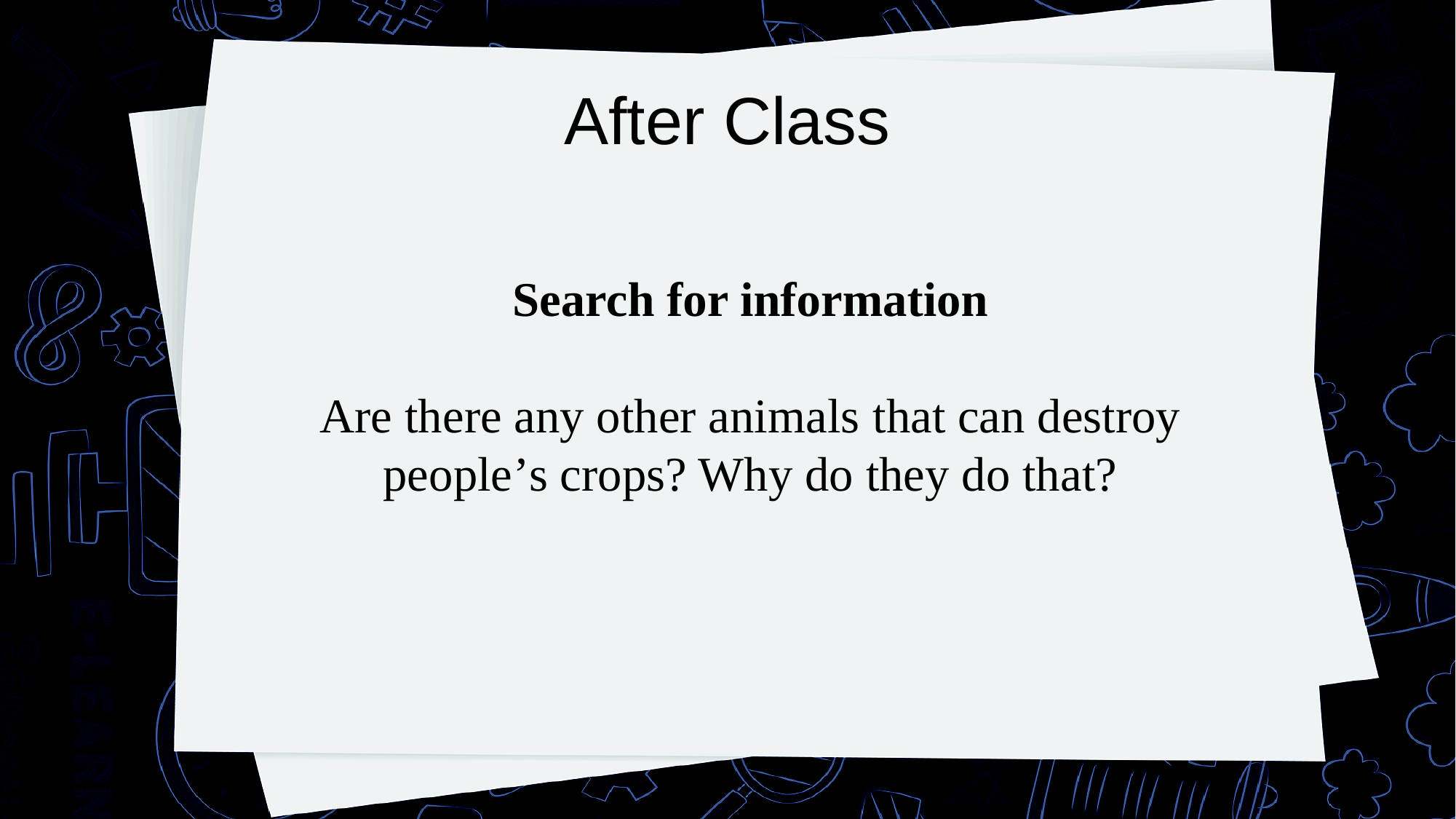

# After Class
Search for information

Are there any other animals that can destroy people’s crops? Why do they do that?